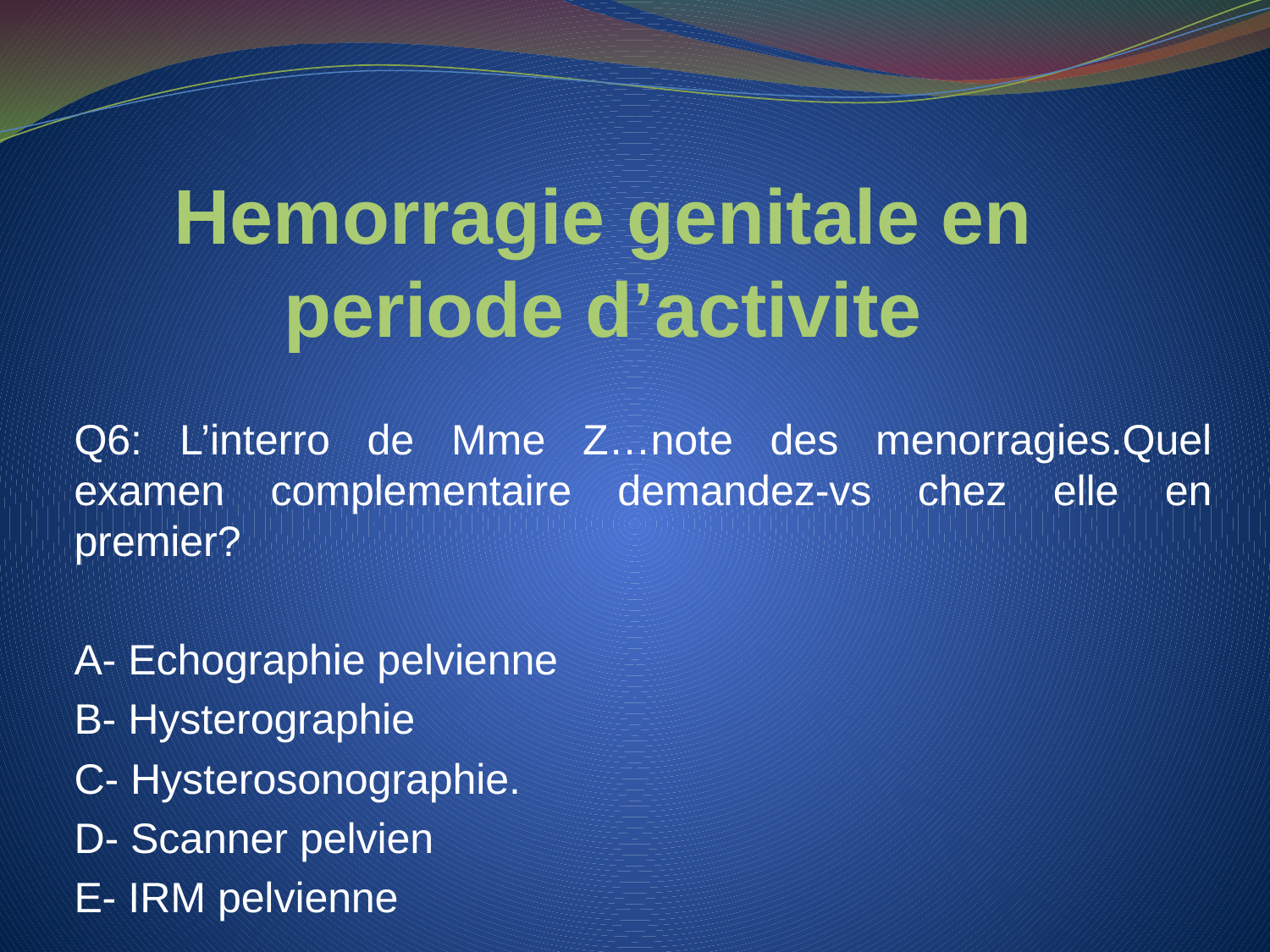

# Hemorragie genitale en periode d’activite
Q6: L’interro de Mme Z…note des menorragies.Quel examen complementaire demandez-vs chez elle en premier?

A- Echographie pelvienne
B- Hysterographie
C- Hysterosonographie.
D- Scanner pelvien
E- IRM pelvienne